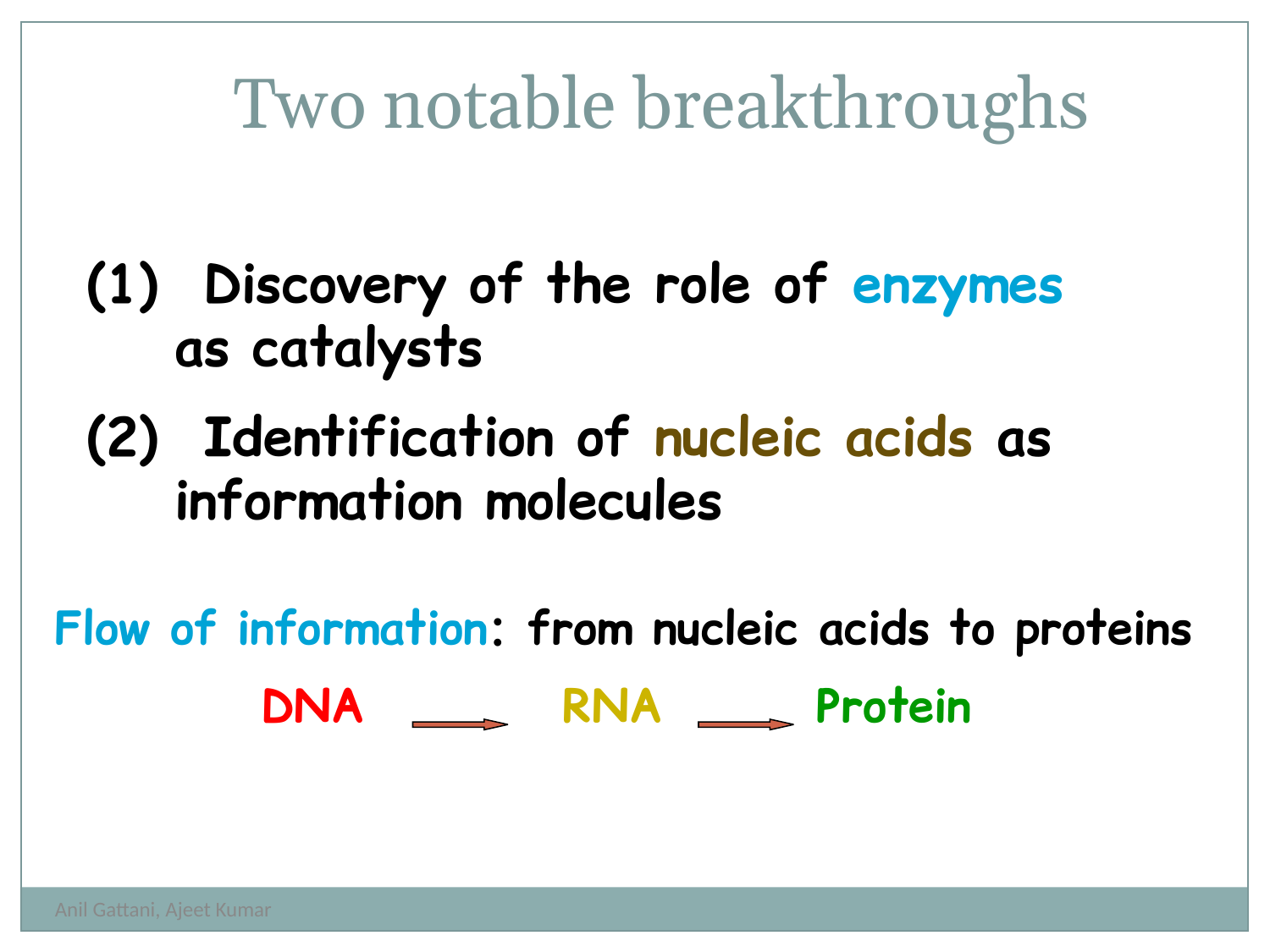

Two notable breakthroughs
(1)  Discovery of the role of enzymes as catalysts
(2)  Identification of nucleic acids as information molecules
Flow of information: from nucleic acids to proteins
	    DNA		RNA		Protein

Anil Gattani, Ajeet Kumar